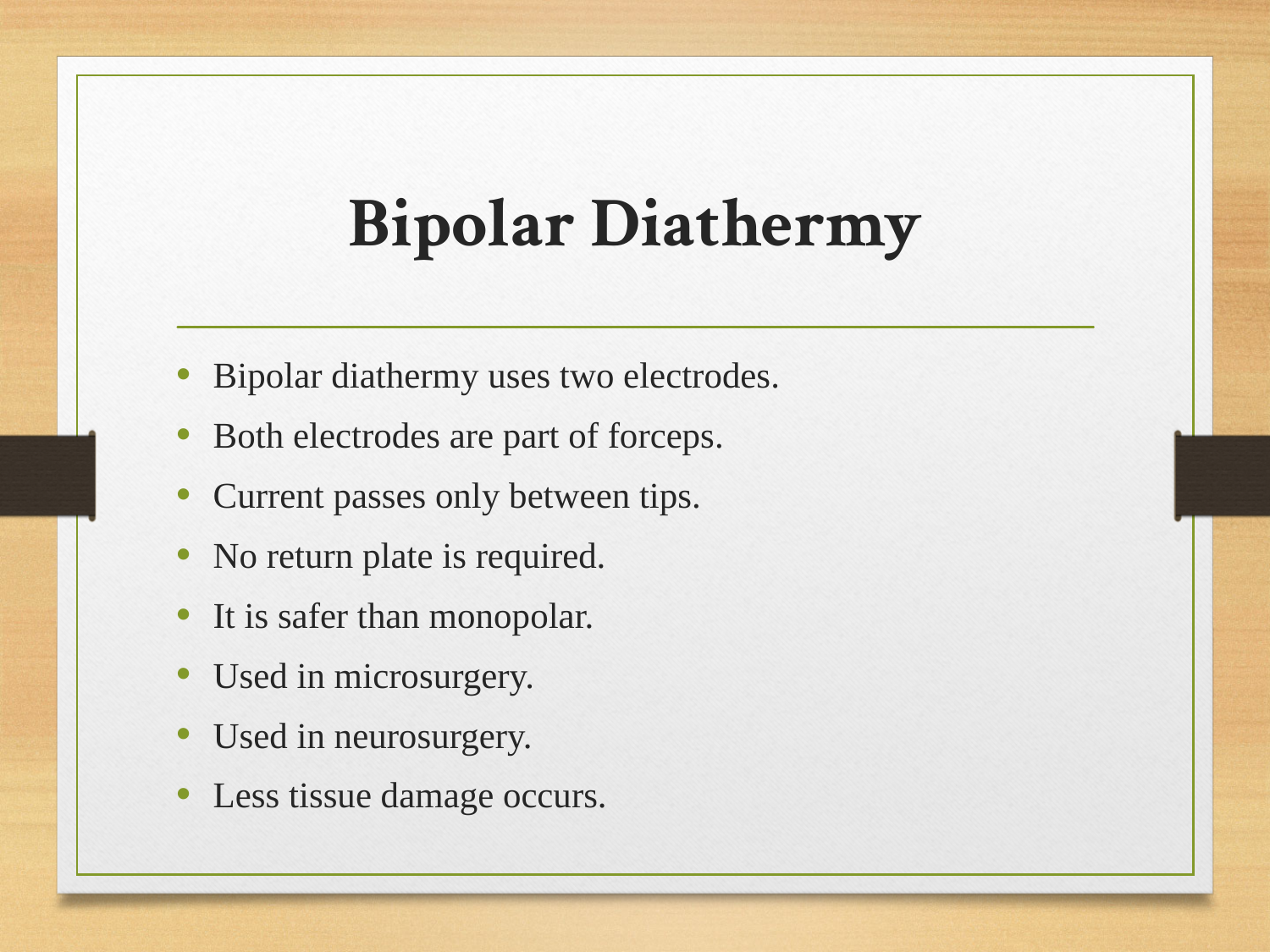

# Bipolar Diathermy
Bipolar diathermy uses two electrodes.
Both electrodes are part of forceps.
Current passes only between tips.
No return plate is required.
It is safer than monopolar.
Used in microsurgery.
Used in neurosurgery.
Less tissue damage occurs.